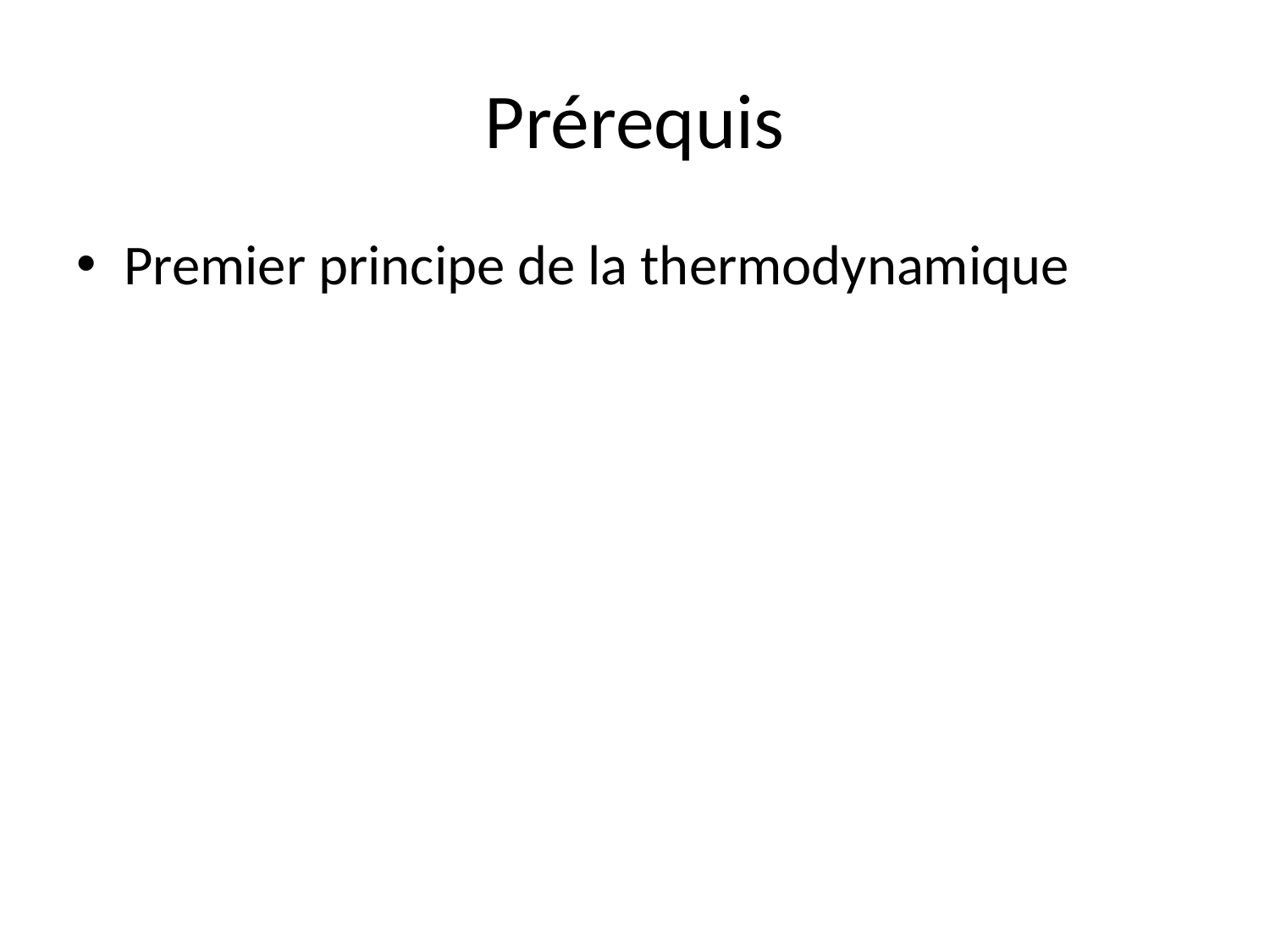

# Prérequis
Premier principe de la thermodynamique